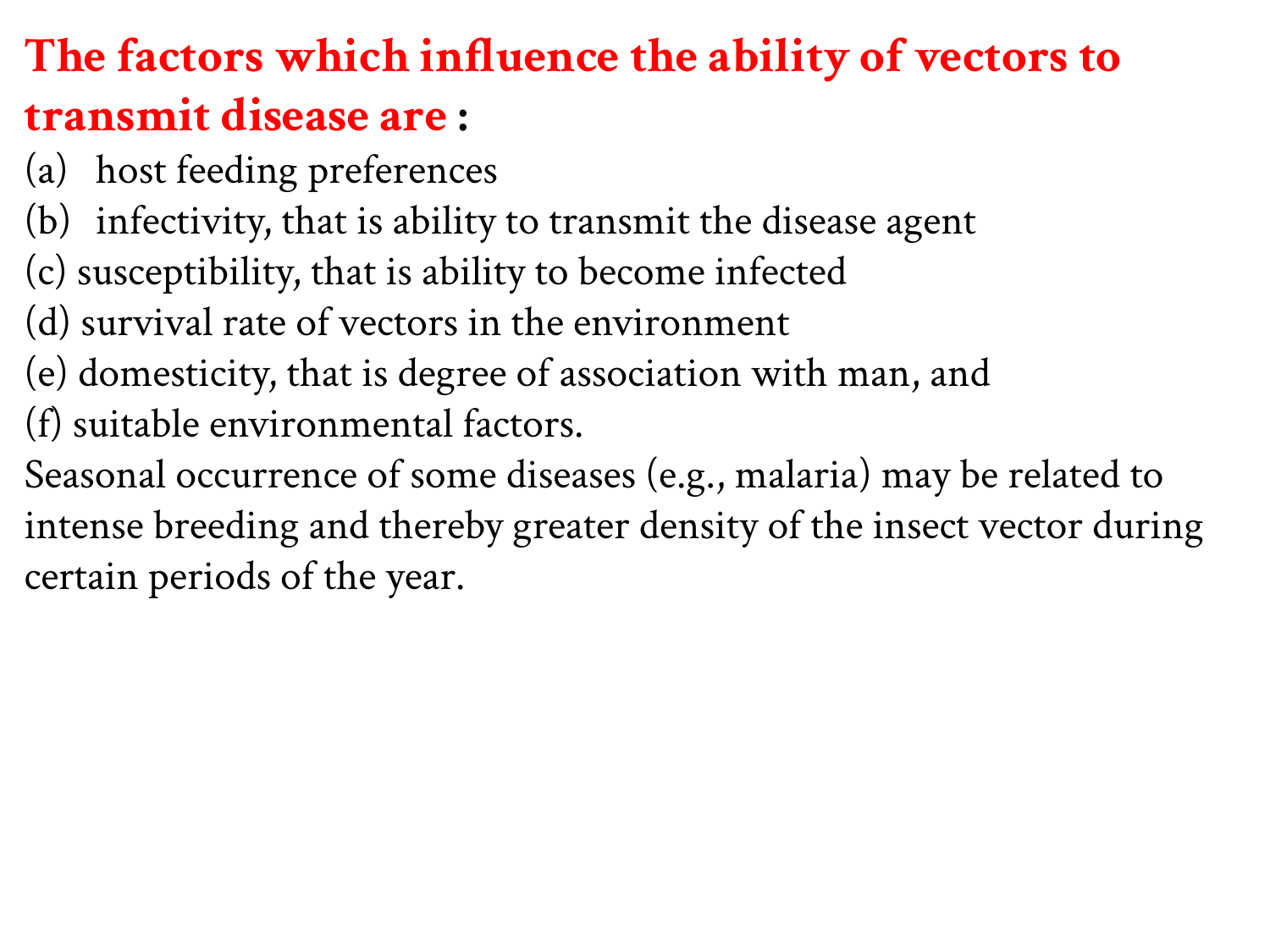

The factors which influence the ability of vectors to transmit disease are :
host feeding preferences
infectivity, that is ability to transmit the disease agent
(c) susceptibility, that is ability to become infected
(d) survival rate of vectors in the environment
(e) domesticity, that is degree of association with man, and
(f) suitable environmental factors.
Seasonal occurrence of some diseases (e.g., malaria) may be related to intense breeding and thereby greater density of the insect vector during certain periods of the year.